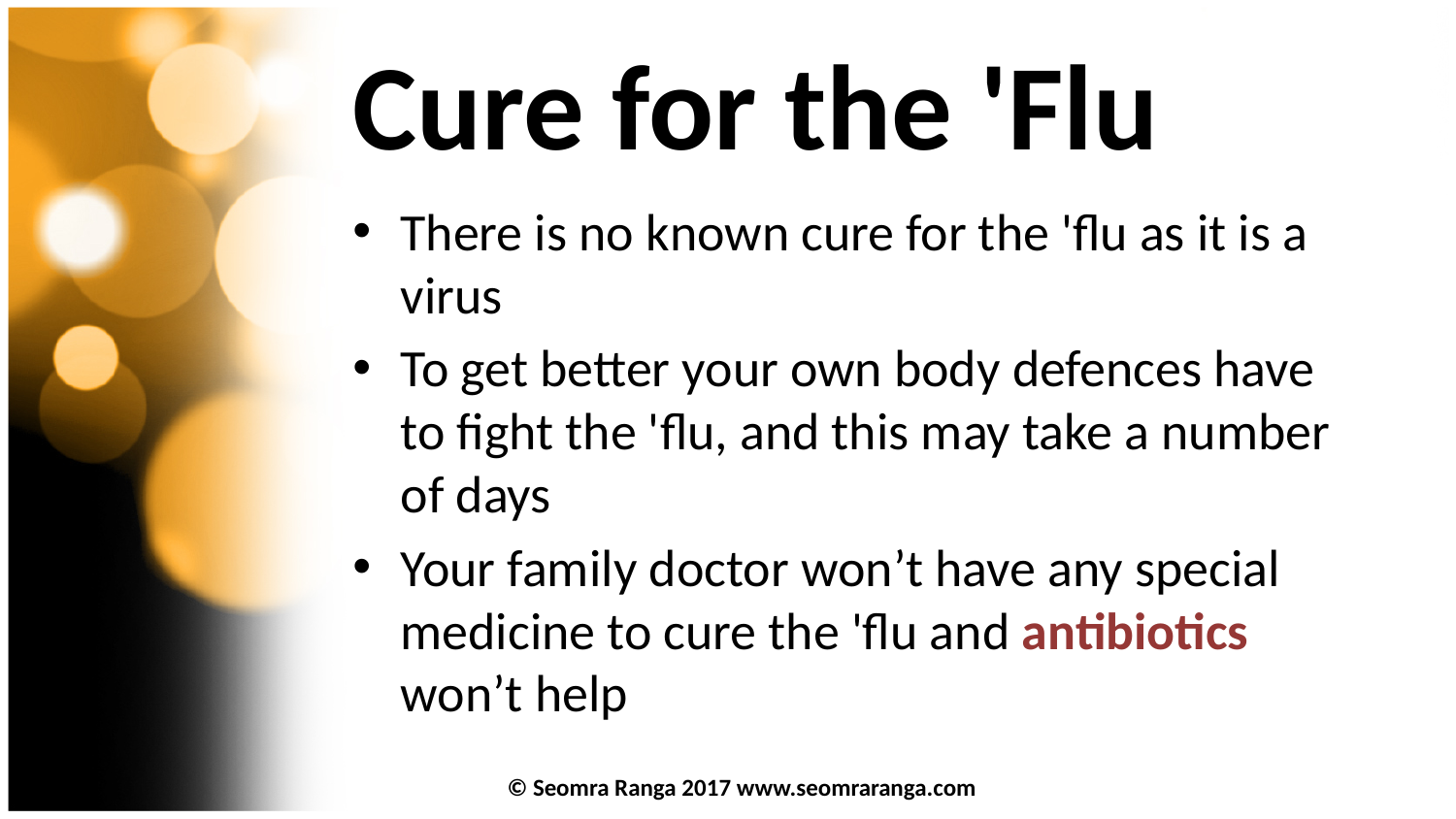

# Cure for the 'Flu
There is no known cure for the 'flu as it is a virus
To get better your own body defences have to fight the 'flu, and this may take a number of days
Your family doctor won’t have any special medicine to cure the 'flu and antibiotics won’t help

© Seomra Ranga 2017 www.seomraranga.com